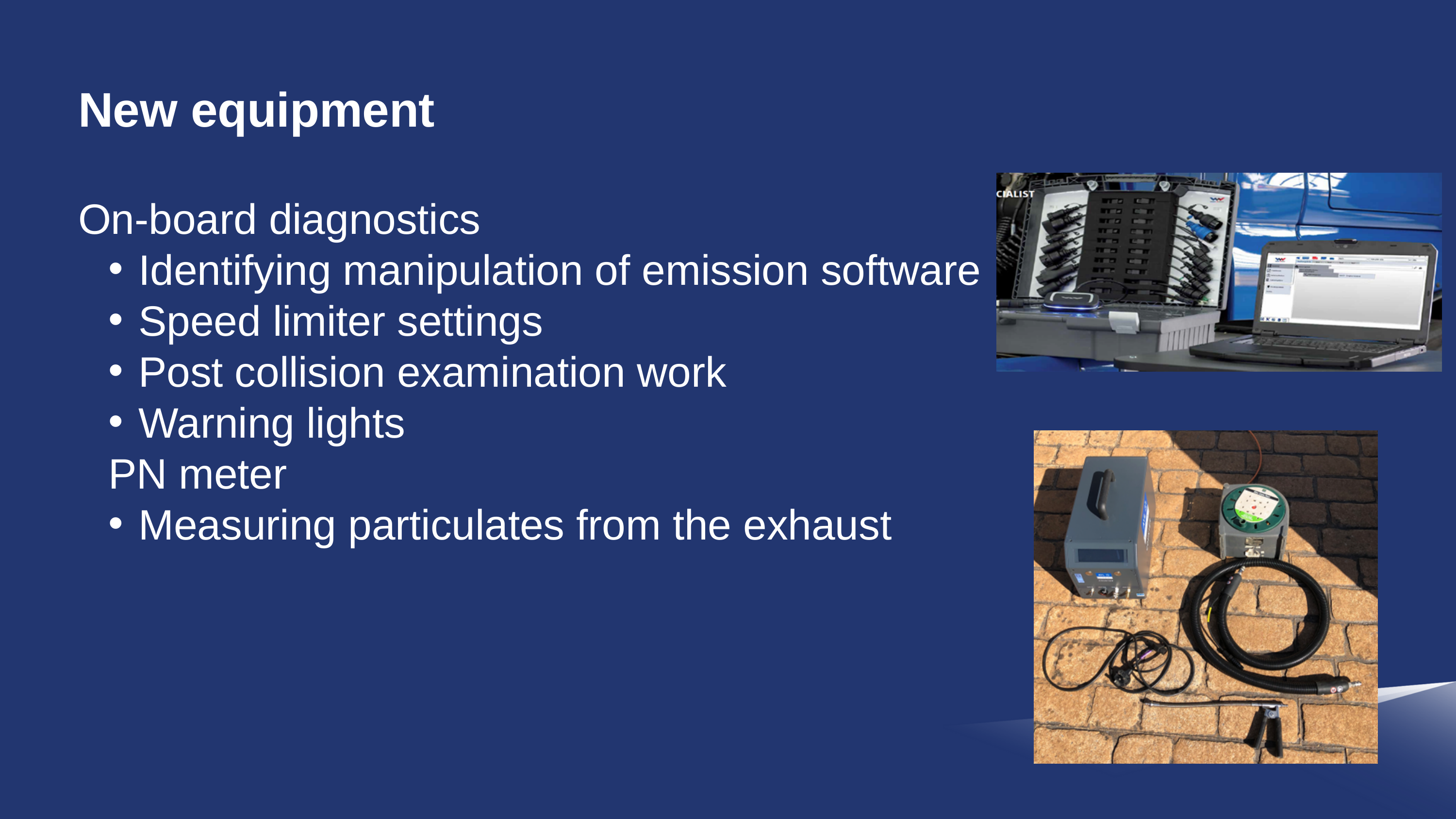

New equipment

On-board diagnostics
Identifying manipulation of emission software
Speed limiter settings
Post collision examination work
Warning lights
PN meter
Measuring particulates from the exhaust